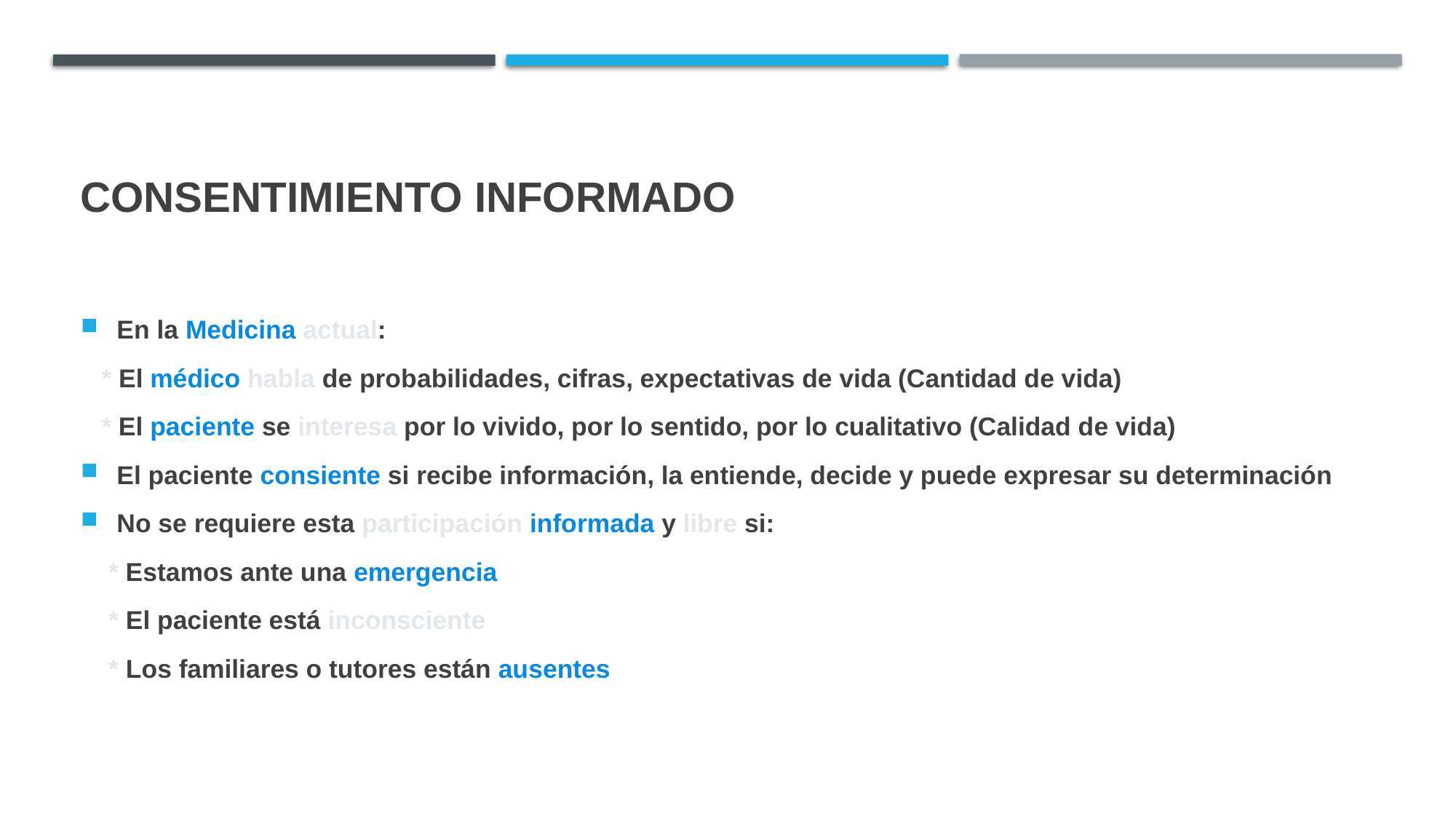

# Consentimiento informado
En la Medicina actual:
   * El médico habla de probabilidades, cifras, expectativas de vida (Cantidad de vida)
   * El paciente se interesa por lo vivido, por lo sentido, por lo cualitativo (Calidad de vida)
El paciente consiente si recibe información, la entiende, decide y puede expresar su determinación
No se requiere esta participación informada y libre si:
    * Estamos ante una emergencia
    * El paciente está inconsciente
    * Los familiares o tutores están ausentes